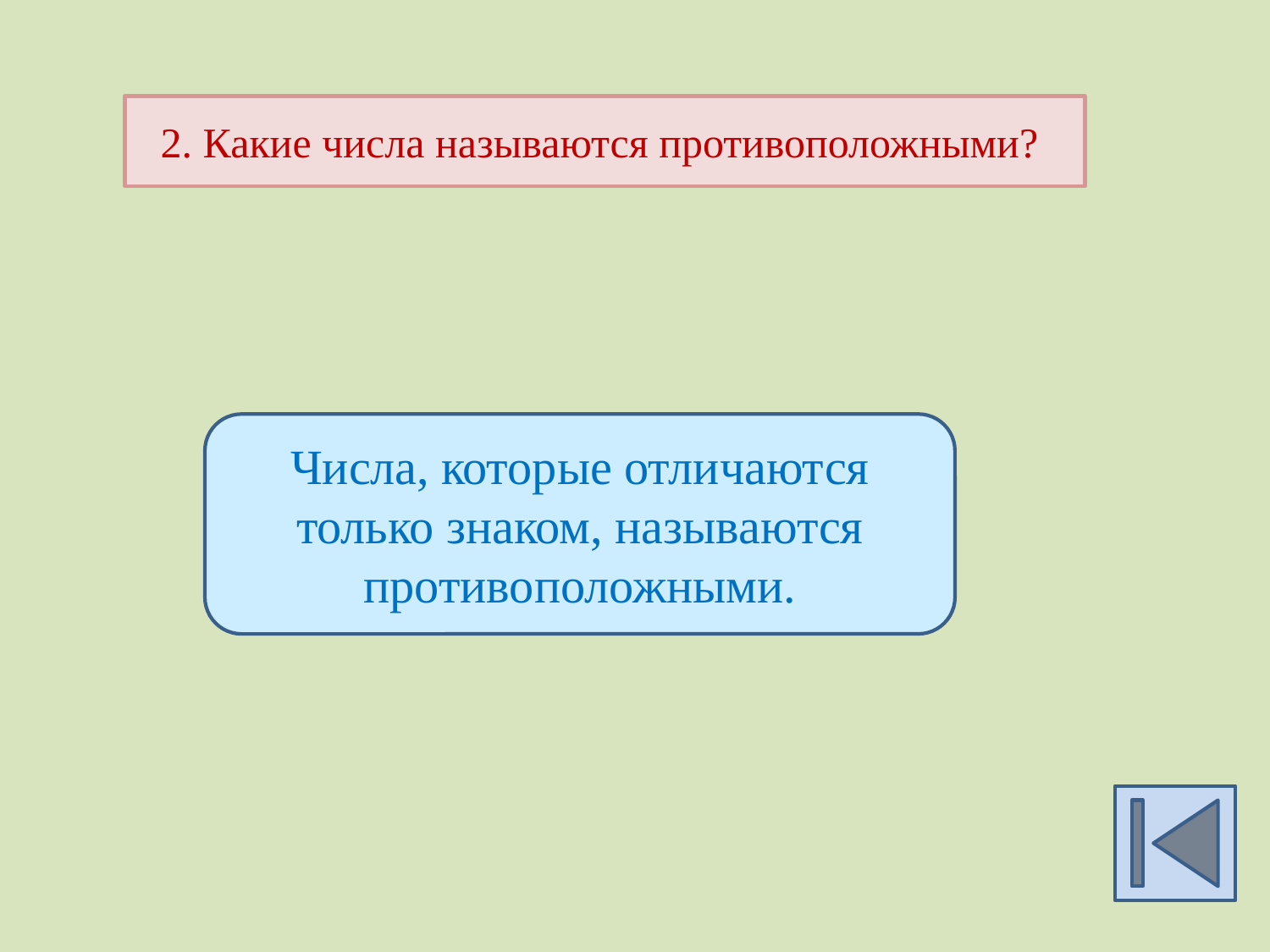

2. Какие числа называются противоположными?
Числа, которые отличаются только знаком, называются противоположными.